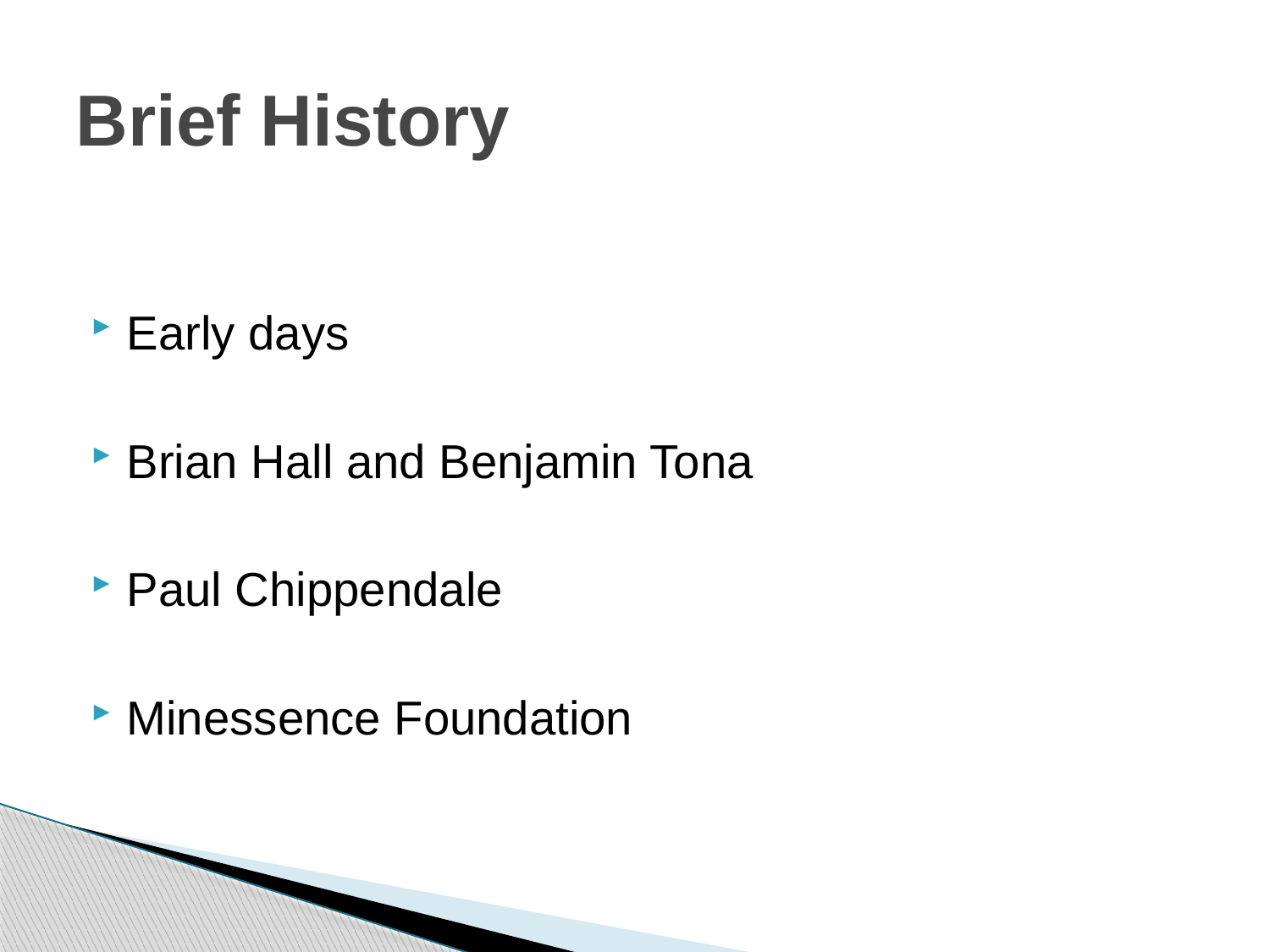

# Brief History
Early days

Brian Hall and Benjamin Tona

Paul Chippendale

Minessence Foundation